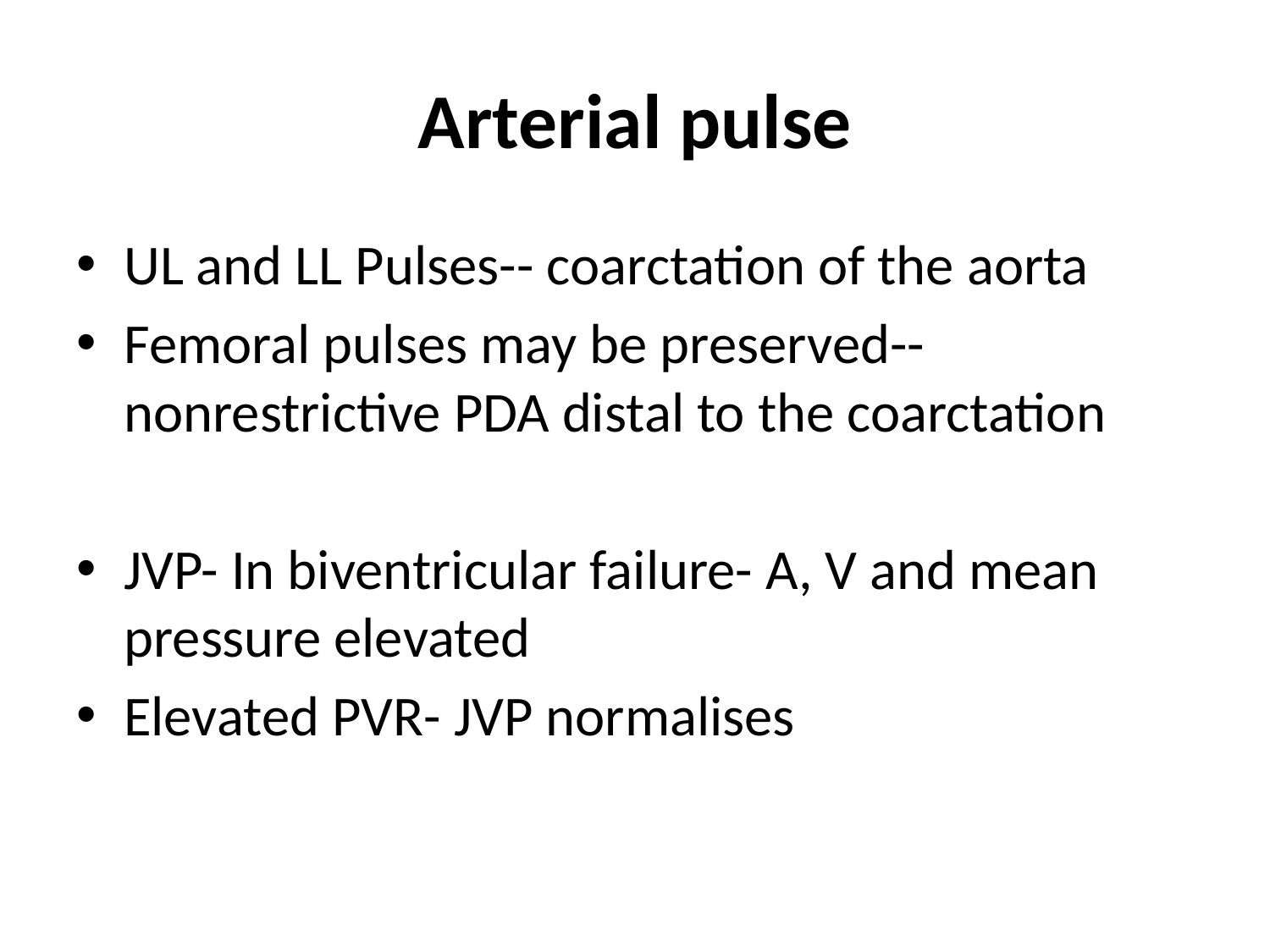

# Arterial pulse
UL and LL Pulses-- coarctation of the aorta
Femoral pulses may be preserved-- nonrestrictive PDA distal to the coarctation

JVP- In biventricular failure- A, V and mean pressure elevated
Elevated PVR- JVP normalises